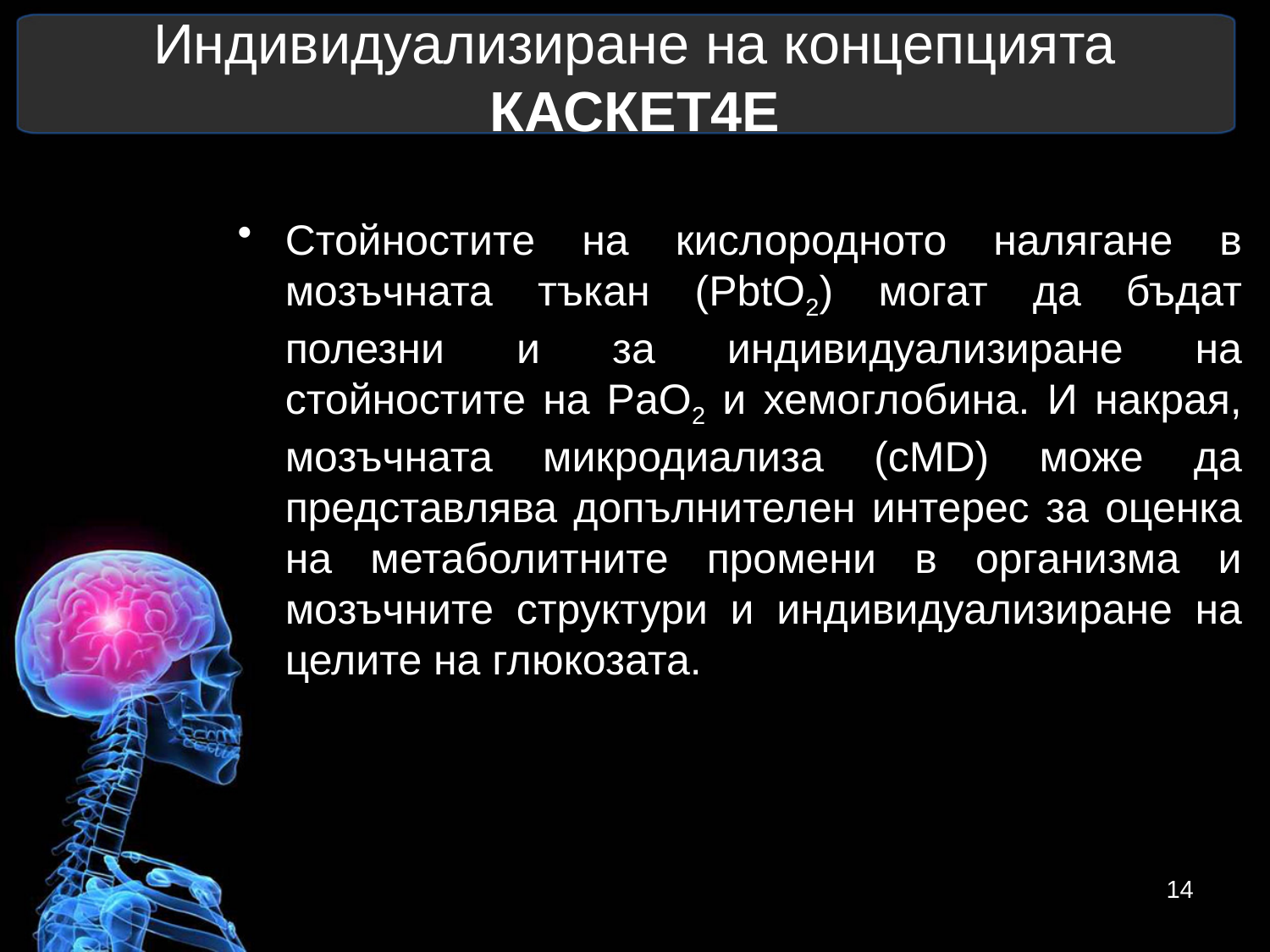

# Индивидуализиране на концепцията КАСКЕТ4Е
Стойностите на кислородното налягане в мозъчната тъкан (PbtO2) могат да бъдат полезни и за индивидуализиране на стойностите на PaO2 и хемоглобина. И накрая, мозъчната микродиализа (cMD) може да представлява допълнителен интерес за оценка на метаболитните промени в организма и мозъчните структури и индивидуализиране на целите на глюкозата.
14